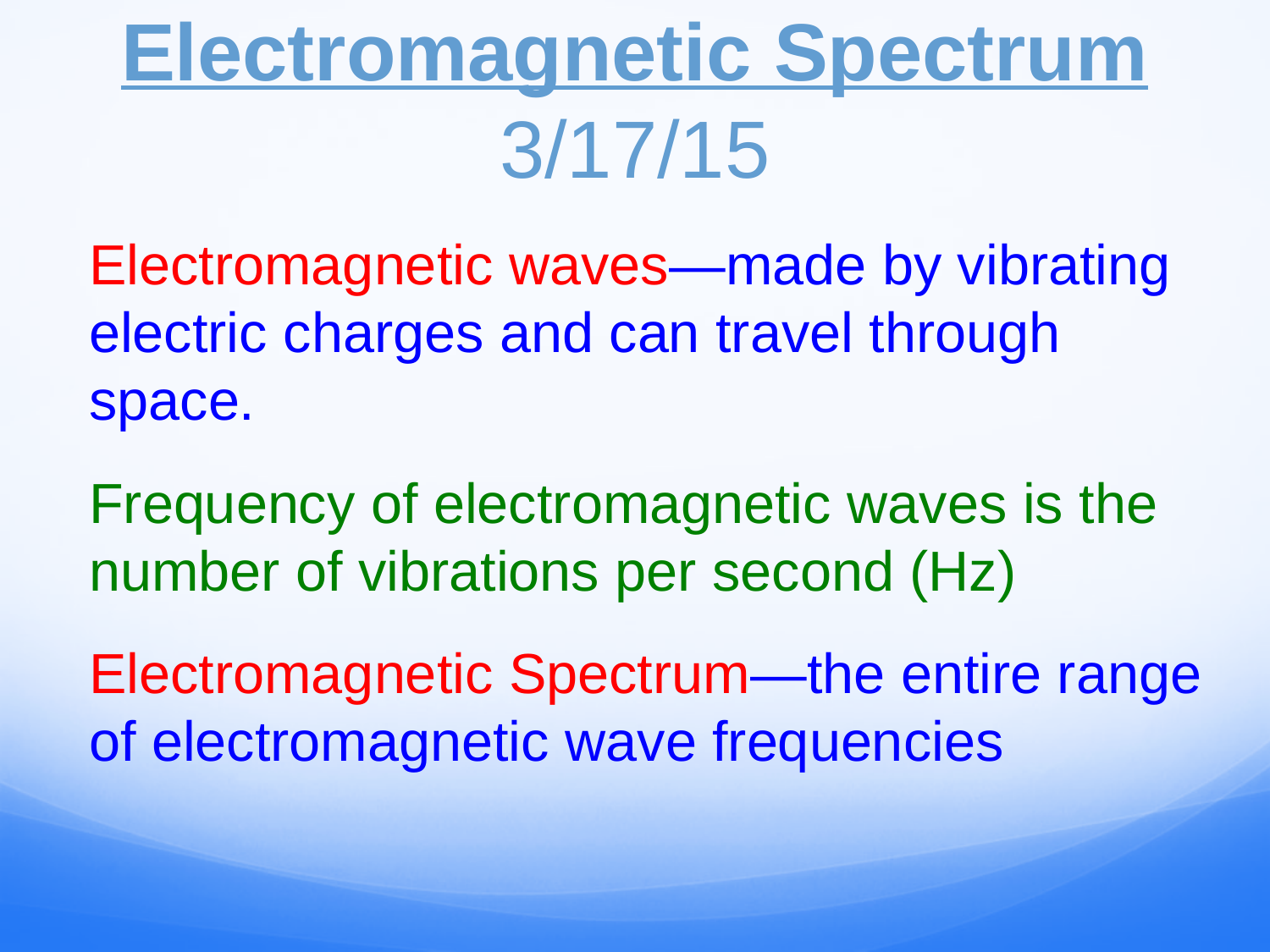

# Electromagnetic Spectrum 3/17/15
Electromagnetic waves—made by vibrating electric charges and can travel through space.
Frequency of electromagnetic waves is the number of vibrations per second (Hz)
Electromagnetic Spectrum—the entire range of electromagnetic wave frequencies